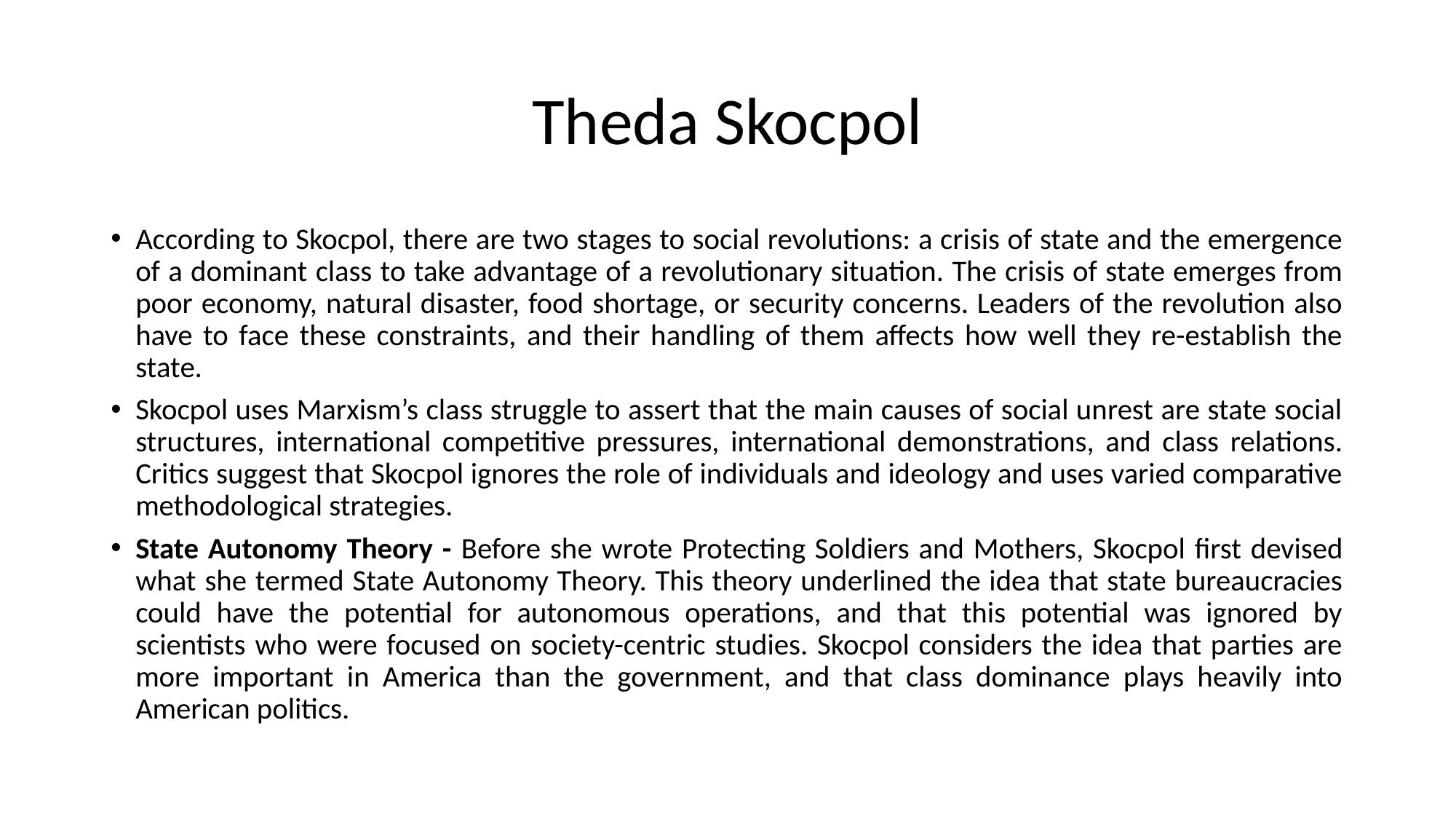

# Theda Skocpol
According to Skocpol, there are two stages to social revolutions: a crisis of state and the emergence of a dominant class to take advantage of a revolutionary situation. The crisis of state emerges from poor economy, natural disaster, food shortage, or security concerns. Leaders of the revolution also have to face these constraints, and their handling of them affects how well they re-establish the state.
Skocpol uses Marxism’s class struggle to assert that the main causes of social unrest are state social structures, international competitive pressures, international demonstrations, and class relations. Critics suggest that Skocpol ignores the role of individuals and ideology and uses varied comparative methodological strategies.
State Autonomy Theory - Before she wrote Protecting Soldiers and Mothers, Skocpol first devised what she termed State Autonomy Theory. This theory underlined the idea that state bureaucracies could have the potential for autonomous operations, and that this potential was ignored by scientists who were focused on society-centric studies. Skocpol considers the idea that parties are more important in America than the government, and that class dominance plays heavily into American politics.